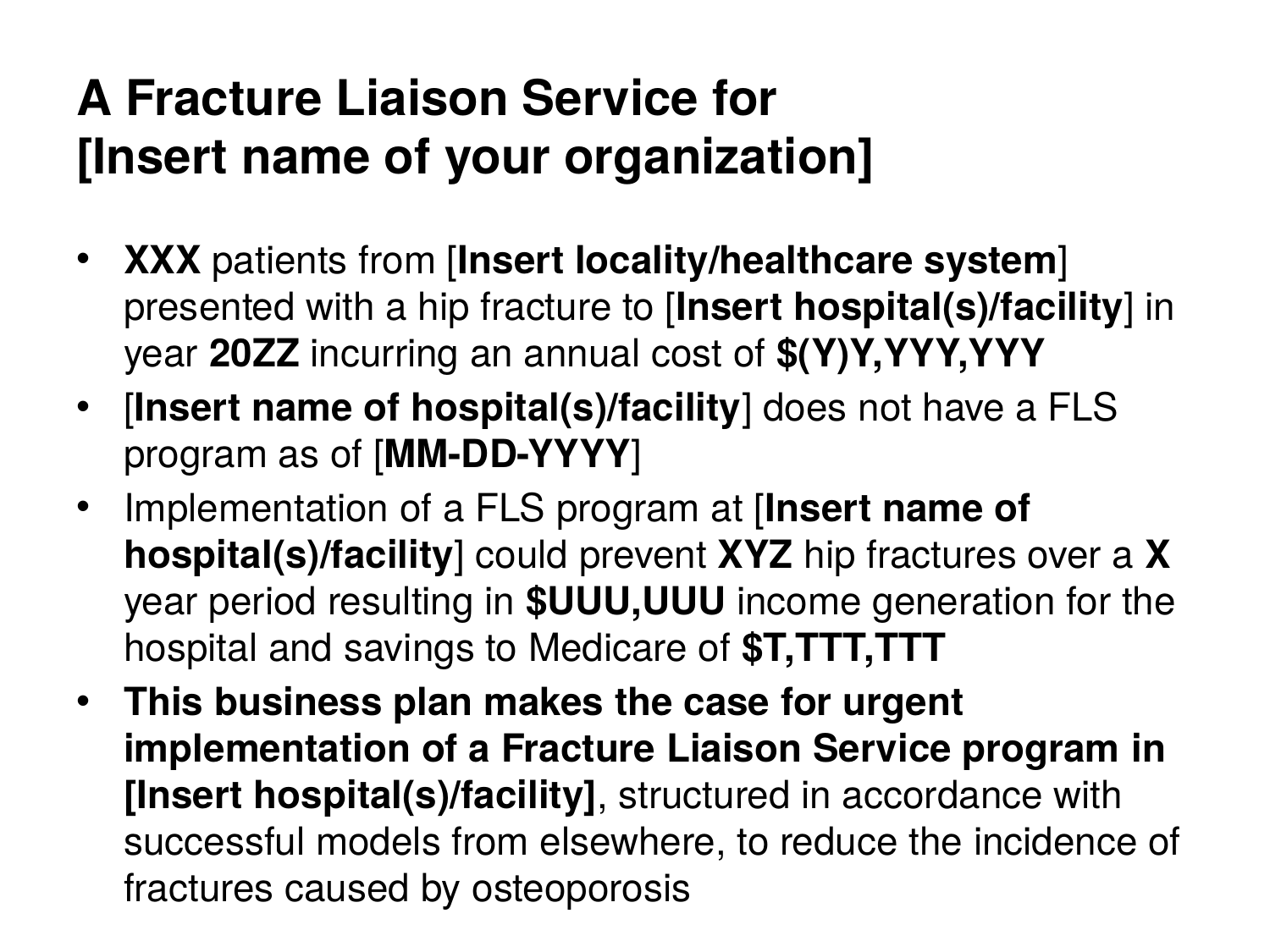

# A Fracture Liaison Service for [Insert name of your organization]
XXX patients from [Insert locality/healthcare system] presented with a hip fracture to [Insert hospital(s)/facility] in year 20ZZ incurring an annual cost of $(Y)Y,YYY,YYY
[Insert name of hospital(s)/facility] does not have a FLS program as of [MM-DD-YYYY]
Implementation of a FLS program at [Insert name of hospital(s)/facility] could prevent XYZ hip fractures over a X year period resulting in $UUU,UUU income generation for the hospital and savings to Medicare of $T,TTT,TTT
This business plan makes the case for urgent implementation of a Fracture Liaison Service program in [Insert hospital(s)/facility], structured in accordance with successful models from elsewhere, to reduce the incidence of fractures caused by osteoporosis